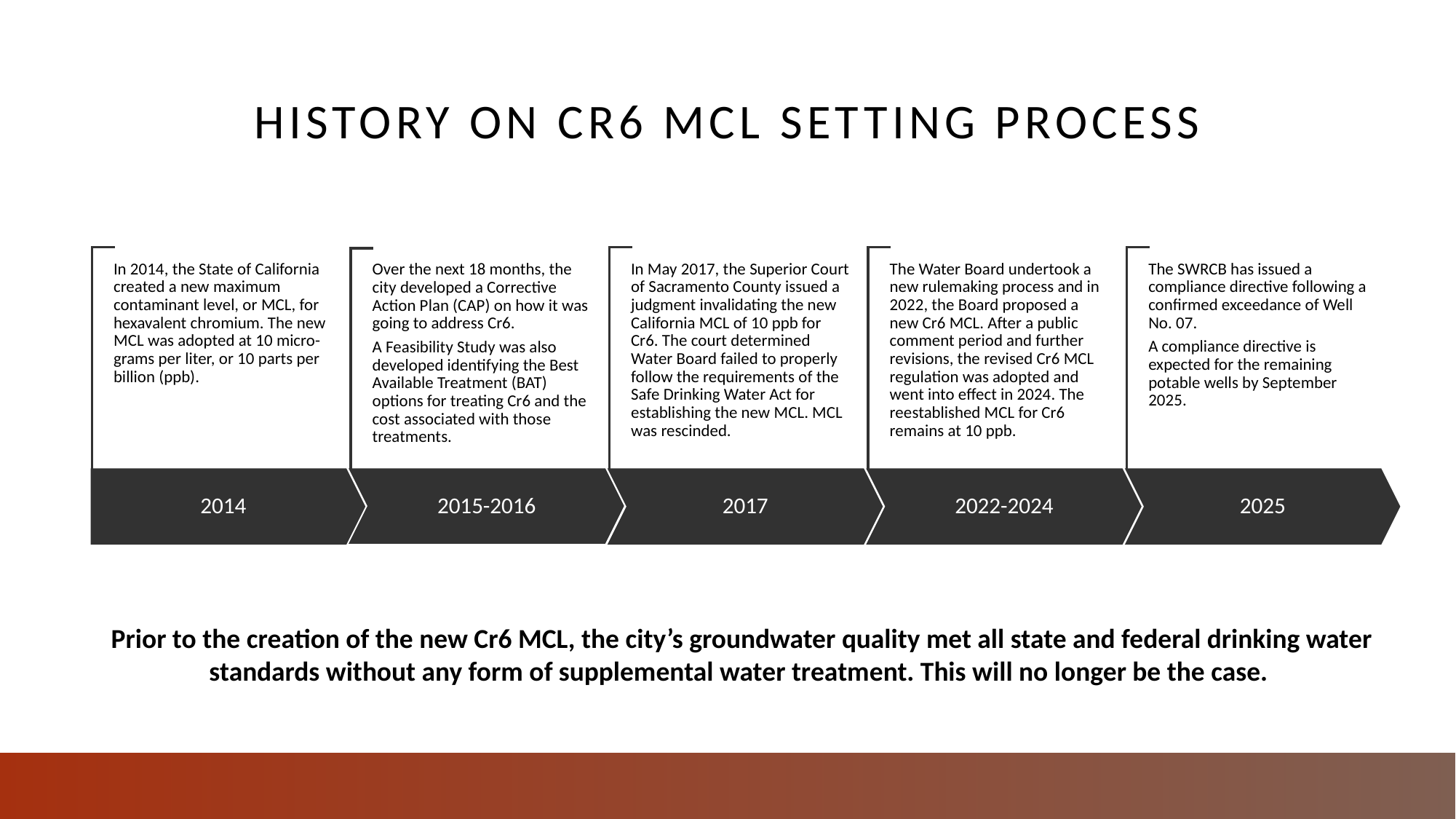

# History on Cr6 MCL Setting process
2014
In 2014, the State of California created a new maximum contaminant level, or MCL, for hexavalent chromium. The new MCL was adopted at 10 micro-grams per liter, or 10 parts per billion (ppb).
2015-2016
Over the next 18 months, the city developed a Corrective Action Plan (CAP) on how it was going to address Cr6.
A Feasibility Study was also developed identifying the Best Available Treatment (BAT) options for treating Cr6 and the cost associated with those treatments.
2017
In May 2017, the Superior Court of Sacramento County issued a judgment invalidating the new California MCL of 10 ppb for Cr6. The court determined Water Board failed to properly follow the requirements of the Safe Drinking Water Act for establishing the new MCL. MCL was rescinded.
2022-2024
The Water Board undertook a new rulemaking process and in 2022, the Board proposed a new Cr6 MCL. After a public comment period and further revisions, the revised Cr6 MCL regulation was adopted and went into effect in 2024. The reestablished MCL for Cr6 remains at 10 ppb.
2025
The SWRCB has issued a compliance directive following a confirmed exceedance of Well No. 07.
A compliance directive is expected for the remaining potable wells by September 2025.
Prior to the creation of the new Cr6 MCL, the city’s groundwater quality met all state and federal drinking water standards without any form of supplemental water treatment. This will no longer be the case.